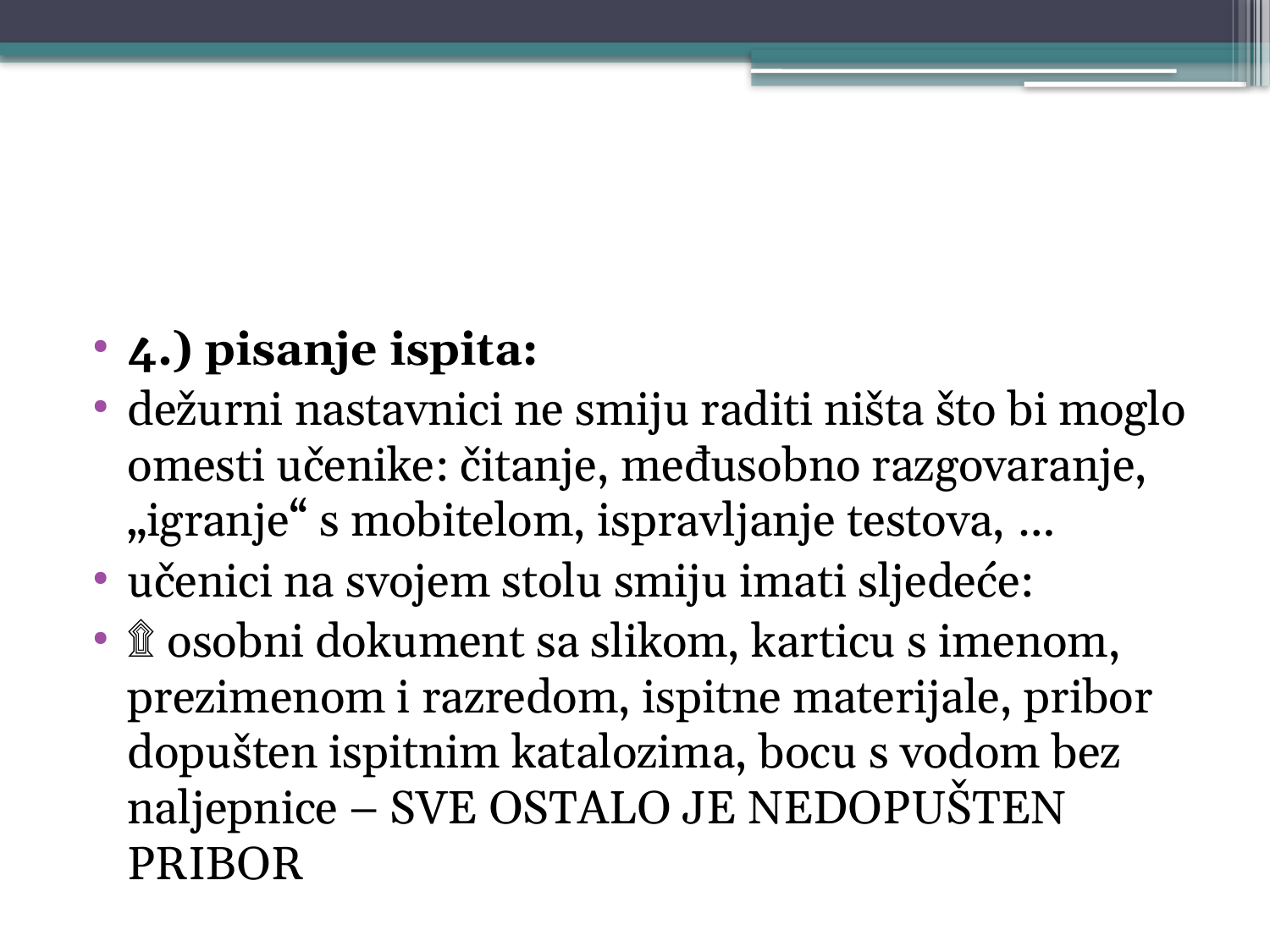

#
4.) pisanje ispita:
dežurni nastavnici ne smiju raditi ništa što bi moglo omesti učenike: čitanje, međusobno razgovaranje, „igranje“ s mobitelom, ispravljanje testova, …
učenici na svojem stolu smiju imati sljedeće:
۩ osobni dokument sa slikom, karticu s imenom, prezimenom i razredom, ispitne materijale, pribor dopušten ispitnim katalozima, bocu s vodom bez naljepnice – SVE OSTALO JE NEDOPUŠTEN PRIBOR